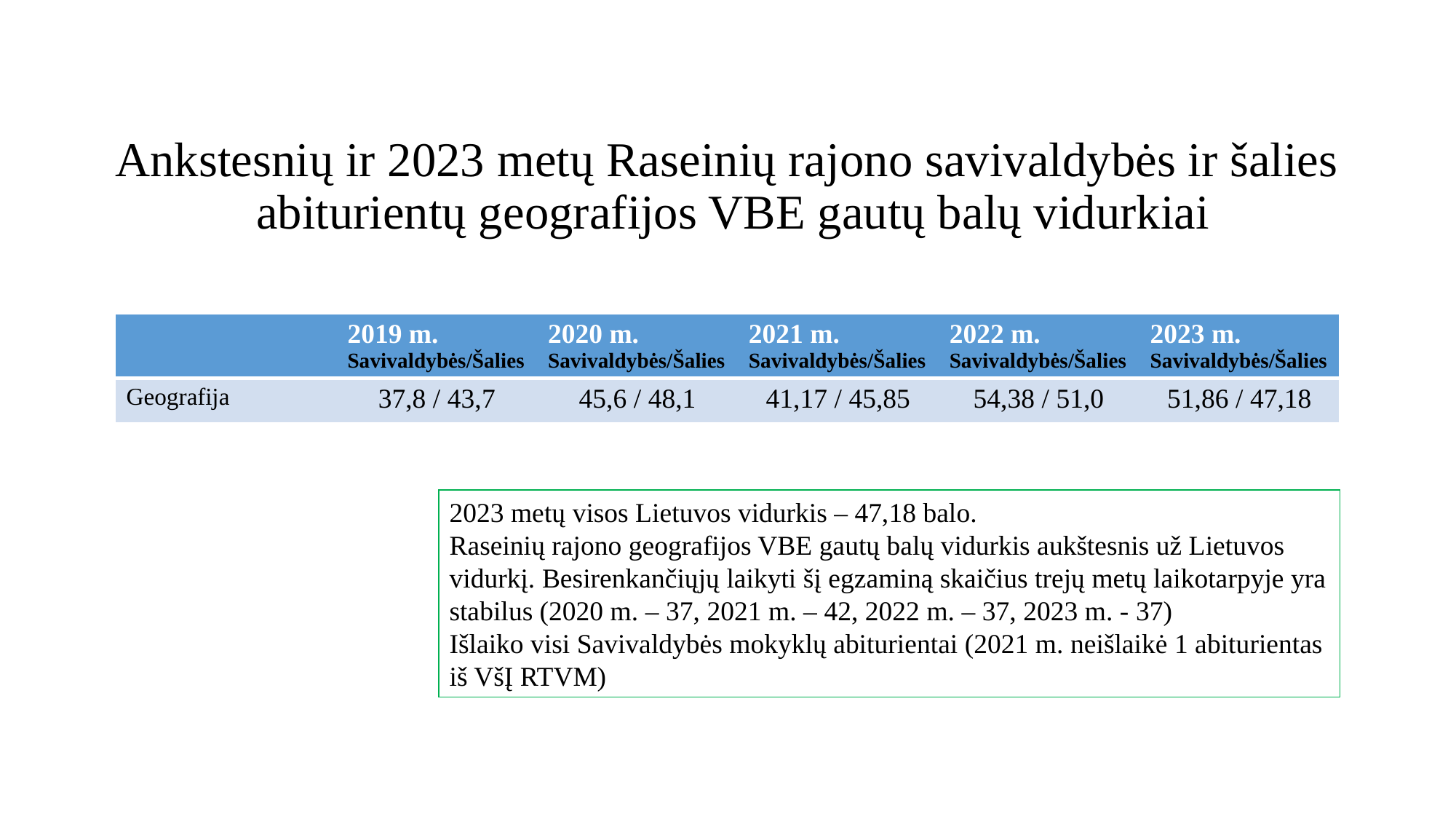

# Ankstesnių ir 2023 metų Raseinių rajono savivaldybės ir šalies  abiturientų geografijos VBE gautų balų vidurkiai
|  | 2019 m. Savivaldybės/Šalies | 2020 m. Savivaldybės/Šalies | 2021 m. Savivaldybės/Šalies | 2022 m. Savivaldybės/Šalies | 2023 m. Savivaldybės/Šalies |
| --- | --- | --- | --- | --- | --- |
| Geografija | 37,8 / 43,7 | 45,6 / 48,1 | 41,17 / 45,85 | 54,38 / 51,0 | 51,86 / 47,18 |
2023 metų visos Lietuvos vidurkis – 47,18 balo.
Raseinių rajono geografijos VBE gautų balų vidurkis aukštesnis už Lietuvos vidurkį. Besirenkančiųjų laikyti šį egzaminą skaičius trejų metų laikotarpyje yra stabilus (2020 m. – 37, 2021 m. – 42, 2022 m. – 37, 2023 m. - 37)
Išlaiko visi Savivaldybės mokyklų abiturientai (2021 m. neišlaikė 1 abiturientas iš VšĮ RTVM)